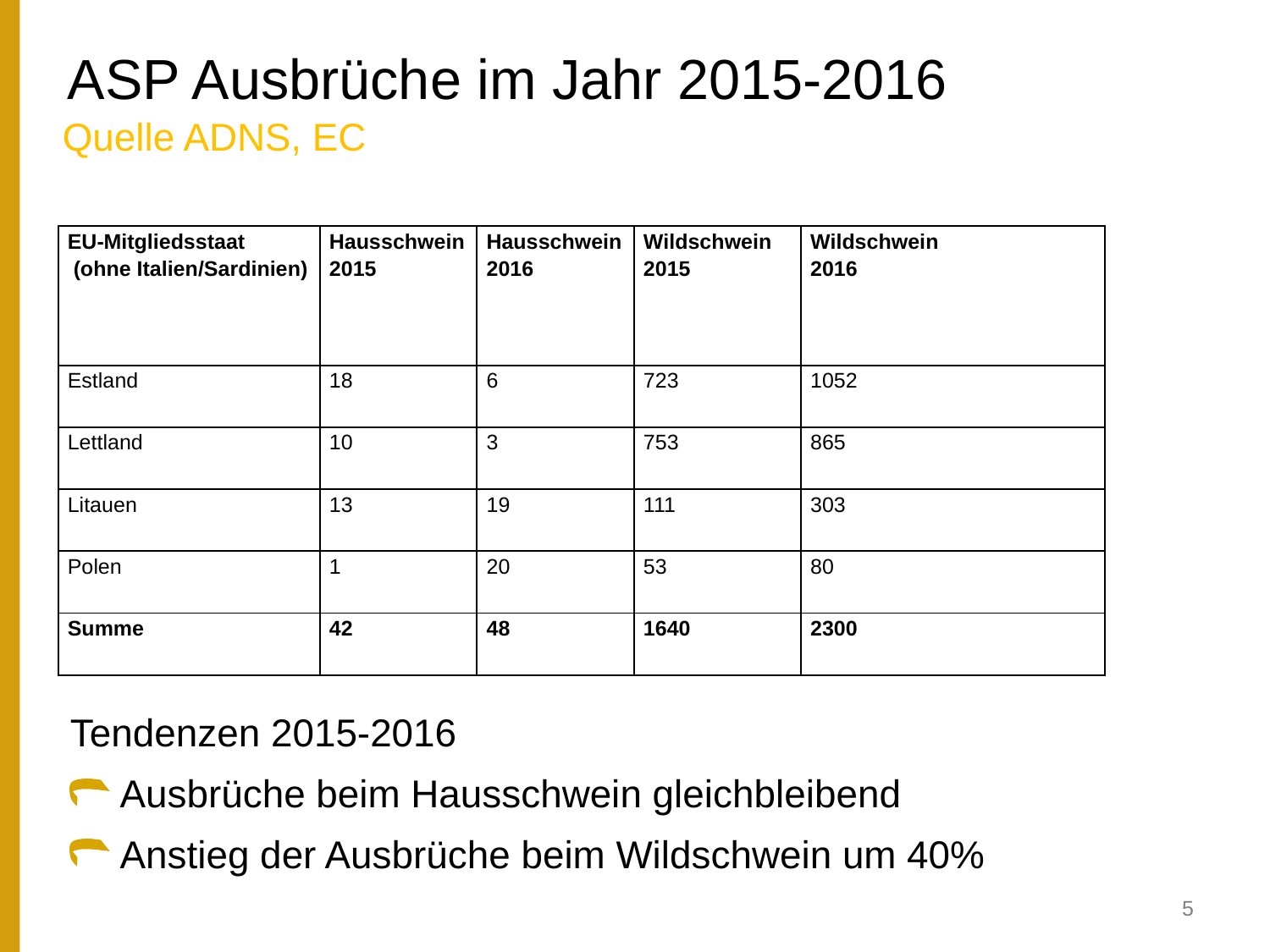

ASP Ausbrüche im Jahr 2015-2016
Quelle ADNS, EC
| EU-Mitgliedsstaat (ohne Italien/Sardinien) | Hausschwein 2015 | Hausschwein 2016 | Wildschwein 2015 | Wildschwein 2016 |
| --- | --- | --- | --- | --- |
| Estland | 18 | 6 | 723 | 1052 |
| Lettland | 10 | 3 | 753 | 865 |
| Litauen | 13 | 19 | 111 | 303 |
| Polen | 1 | 20 | 53 | 80 |
| Summe | 42 | 48 | 1640 | 2300 |
Tendenzen 2015-2016
Ausbrüche beim Hausschwein gleichbleibend
Anstieg der Ausbrüche beim Wildschwein um 40%
5